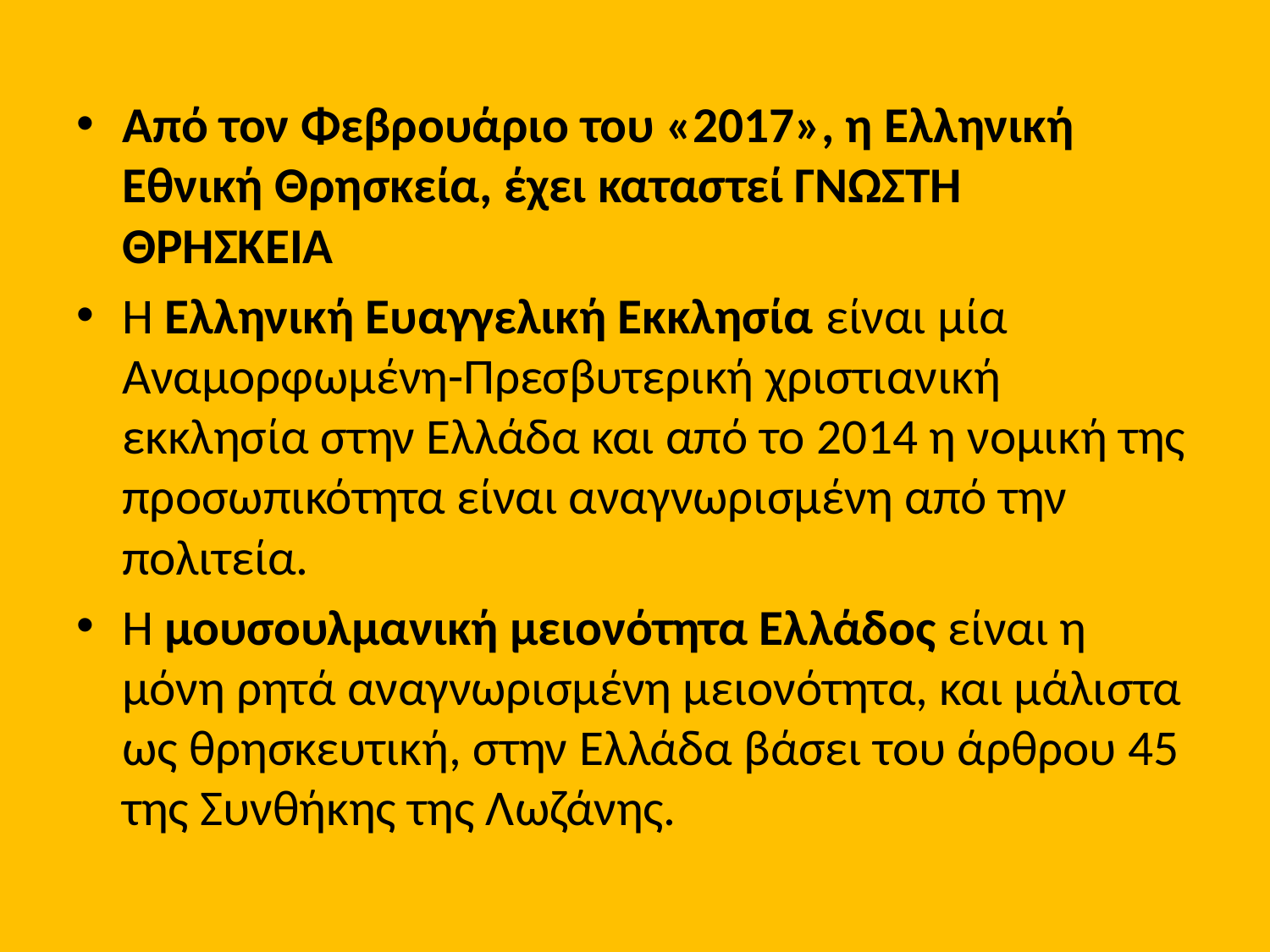

Από τον Φεβρουάριο του «2017», η Ελληνική Εθνική Θρησκεία, έχει καταστεί ΓΝΩΣΤΗ ΘΡΗΣΚΕΙΑ
Η Ελληνική Ευαγγελική Εκκλησία είναι μία Αναμορφωμένη-Πρεσβυτερική χριστιανική εκκλησία στην Ελλάδα και από το 2014 η νομική της προσωπικότητα είναι αναγνωρισμένη από την πολιτεία.
Η μουσουλμανική μειονότητα Ελλάδος είναι η μόνη ρητά αναγνωρισμένη μειονότητα, και μάλιστα ως θρησκευτική, στην Ελλάδα βάσει του άρθρου 45 της Συνθήκης της Λωζάνης.